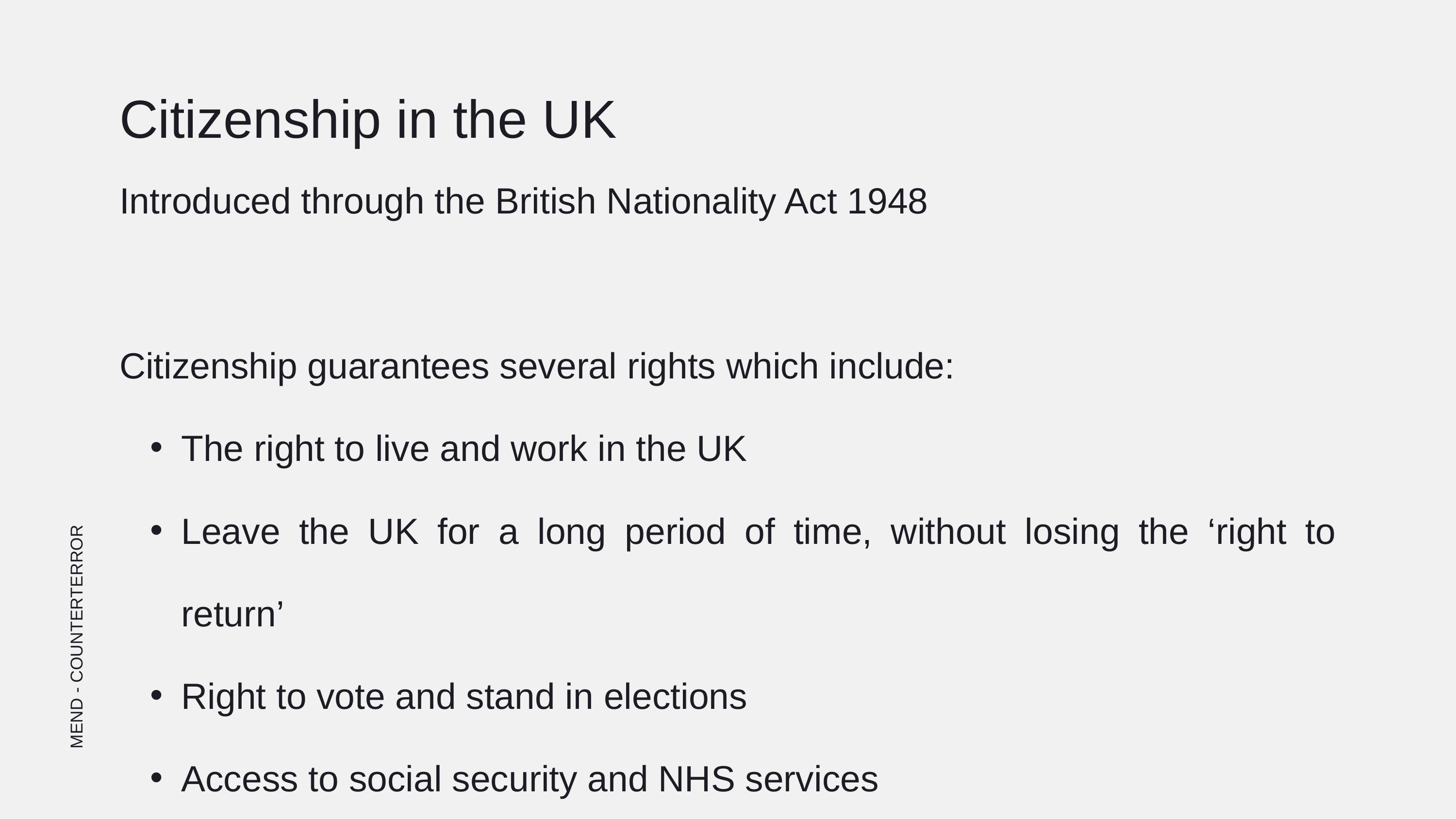

Citizenship in the UK
Introduced through the British Nationality Act 1948

Citizenship guarantees several rights which include:
The right to live and work in the UK
Leave the UK for a long period of time, without losing the ‘right to return’
Right to vote and stand in elections
Access to social security and NHS services

MEND - COUNTERTERROR